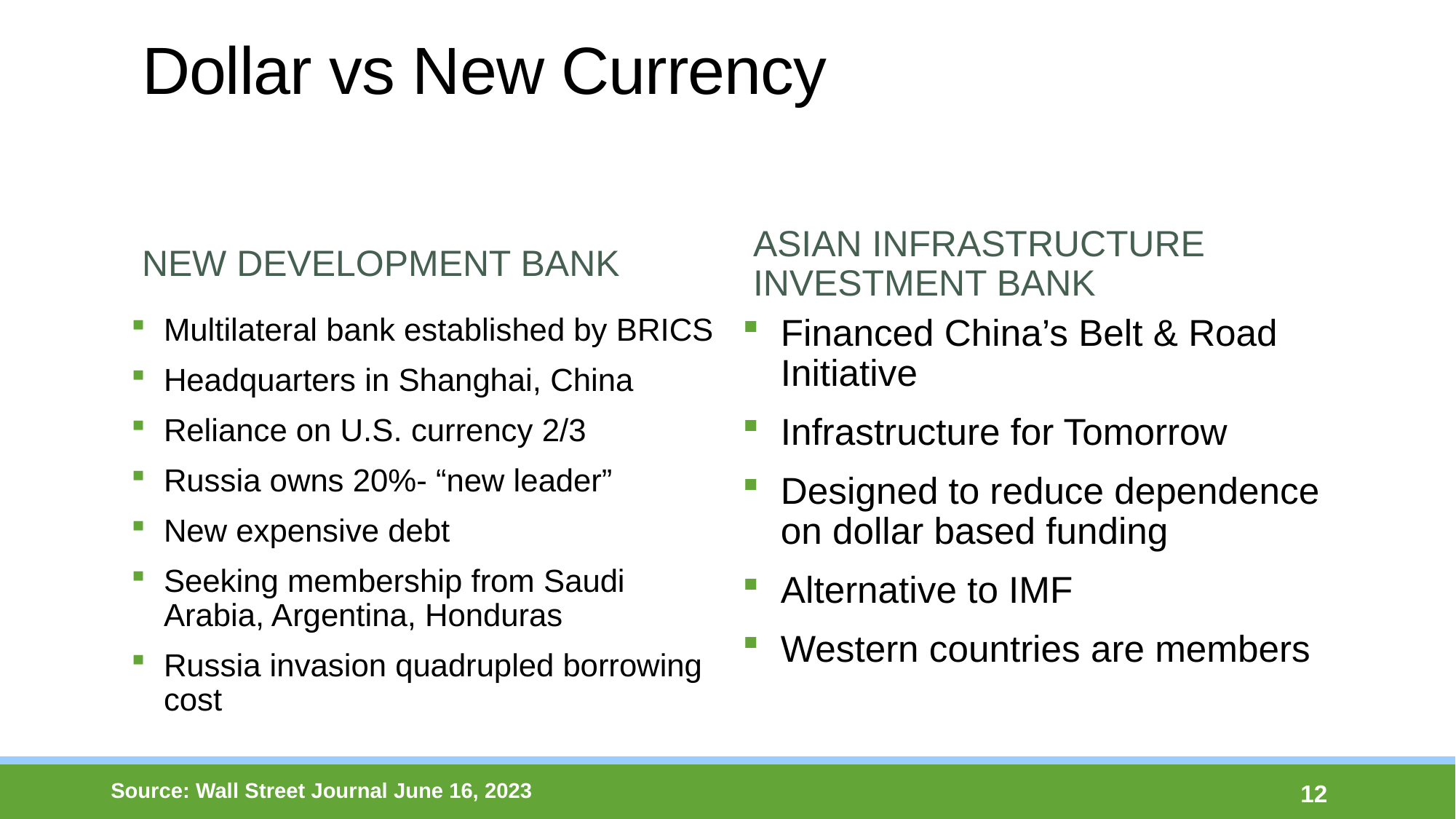

# Dollar vs New Currency
New Development BANK
Asian Infrastructure Investment Bank
Multilateral bank established by BRICS
Headquarters in Shanghai, China
Reliance on U.S. currency 2/3
Russia owns 20%- “new leader”
New expensive debt
Seeking membership from Saudi Arabia, Argentina, Honduras
Russia invasion quadrupled borrowing cost

Financed China’s Belt & Road Initiative
Infrastructure for Tomorrow
Designed to reduce dependence on dollar based funding
Alternative to IMF
Western countries are members

Source: Wall Street Journal June 16, 2023
12